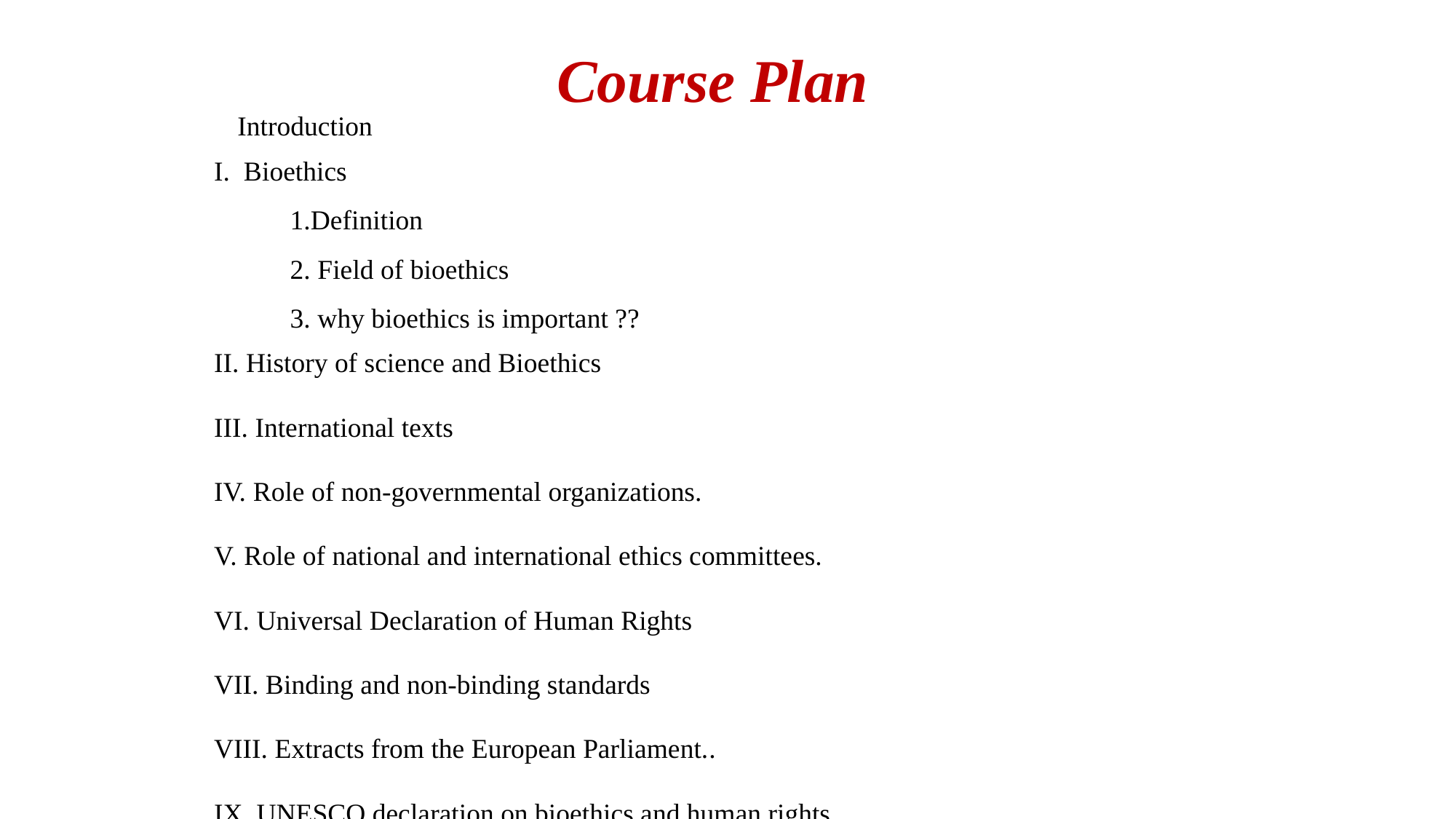

Course Plan
Introduction
I.  Bioethics
           1.Definition
           2. Field of bioethics
           3. why bioethics is important ??
II. History of science and Bioethics
III. International texts
IV. Role of non-governmental organizations.
V. Role of national and international ethics committees.
VI. Universal Declaration of Human Rights
VII. Binding and non-binding standards
VIII. Extracts from the European Parliament..
IX. UNESCO declaration on bioethics and human rights.